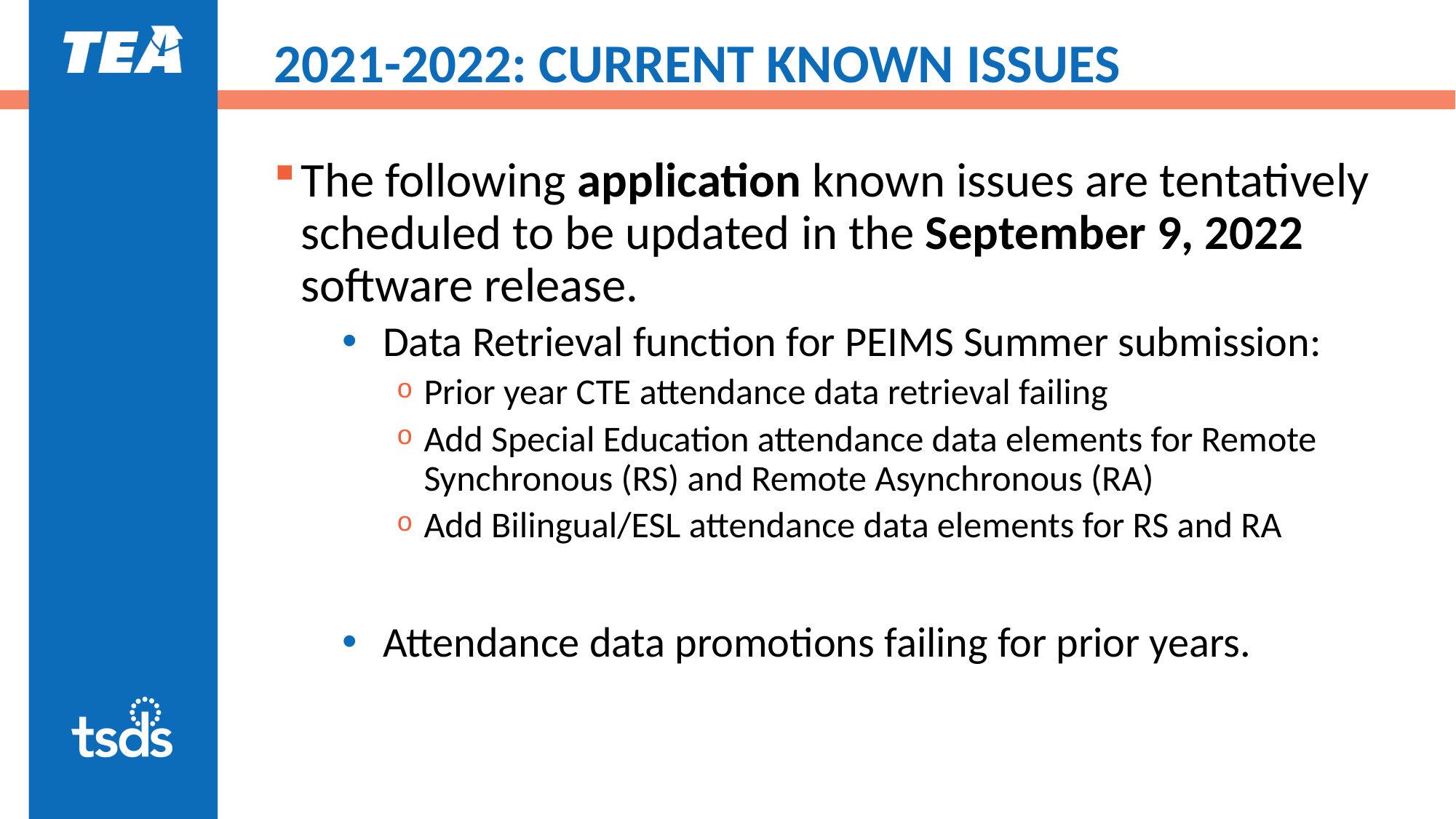

# 2021-2022: CURRENT KNOWN ISSUES
The following application known issues are tentatively scheduled to be updated in the September 9, 2022 software release.
Data Retrieval function for PEIMS Summer submission:
Prior year CTE attendance data retrieval failing
Add Special Education attendance data elements for Remote Synchronous (RS) and Remote Asynchronous (RA)
Add Bilingual/ESL attendance data elements for RS and RA

Attendance data promotions failing for prior years.